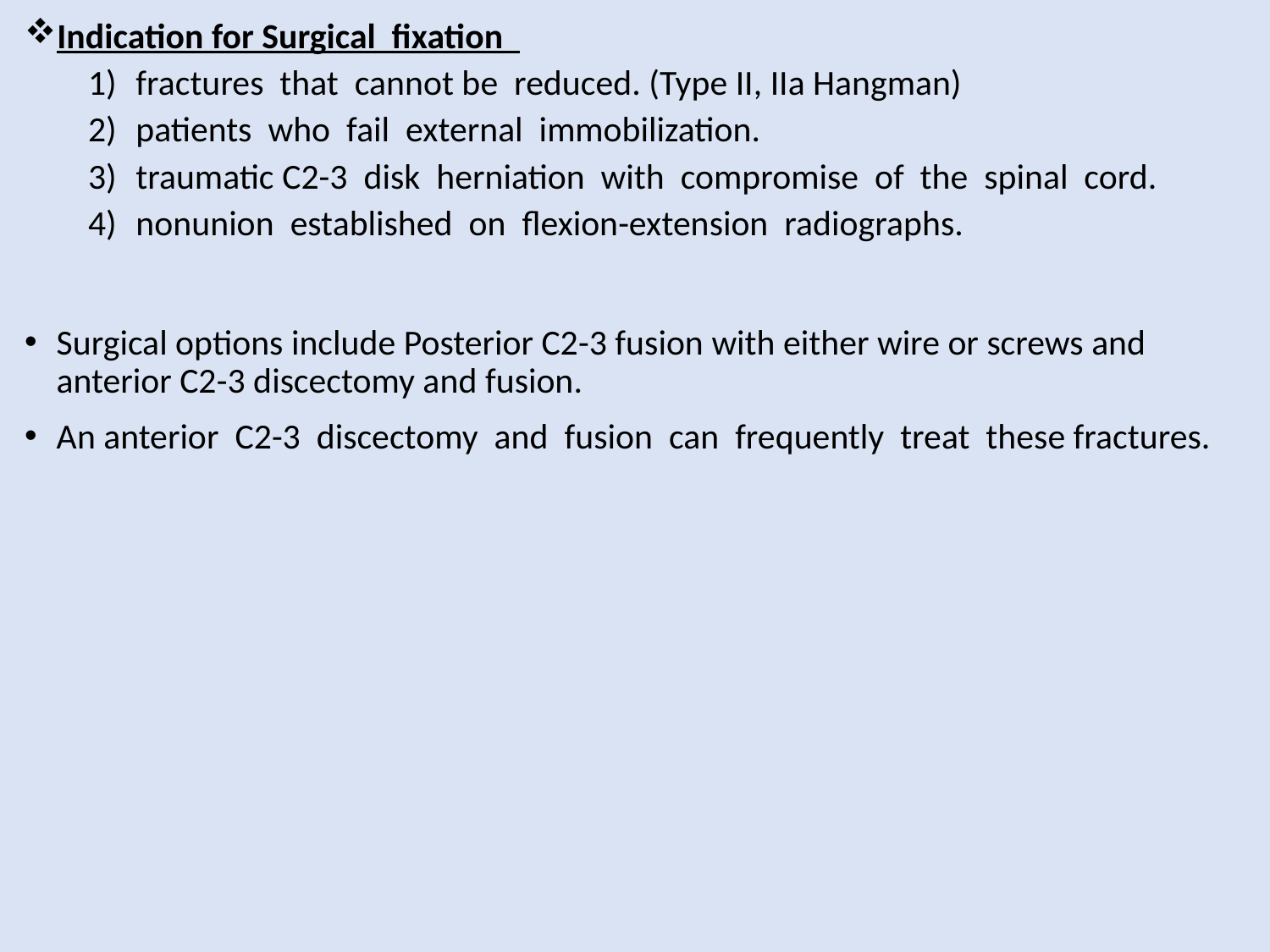

Indication for Surgical  fixation
fractures  that  cannot be  reduced. (Type II, IIa Hangman)
patients  who  fail  external  immobilization.
traumatic C2-3  disk  herniation  with  compromise  of  the  spinal  cord.
nonunion  established  on  flexion-extension  radiographs.

Surgical options include Posterior C2-3 fusion with either wire or screws and anterior C2-3 discectomy and fusion.
An anterior  C2-3  discectomy  and  fusion  can  frequently  treat  these fractures.